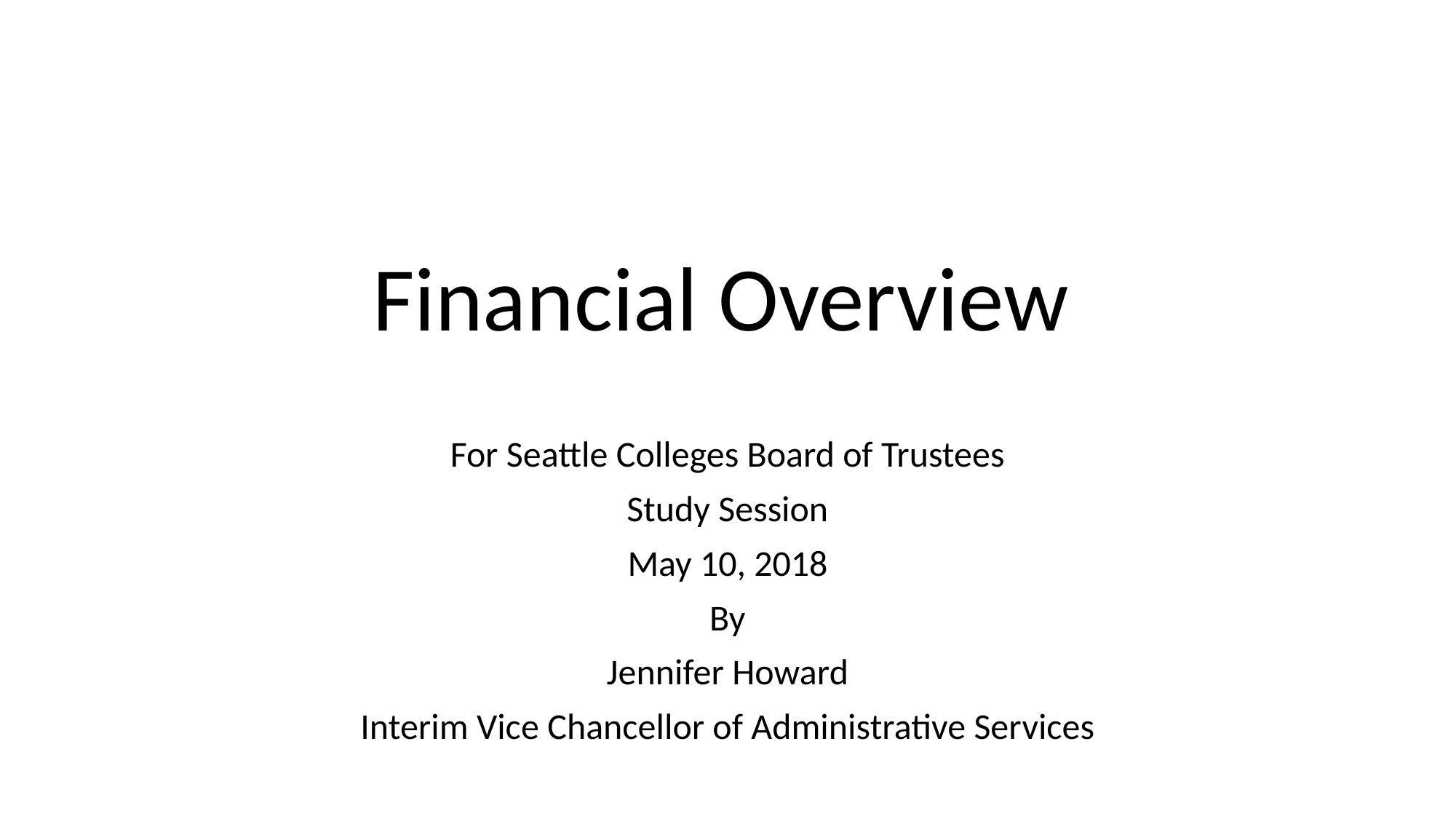

# Financial Overview
For Seattle Colleges Board of Trustees
Study Session
May 10, 2018
By
Jennifer Howard
Interim Vice Chancellor of Administrative Services